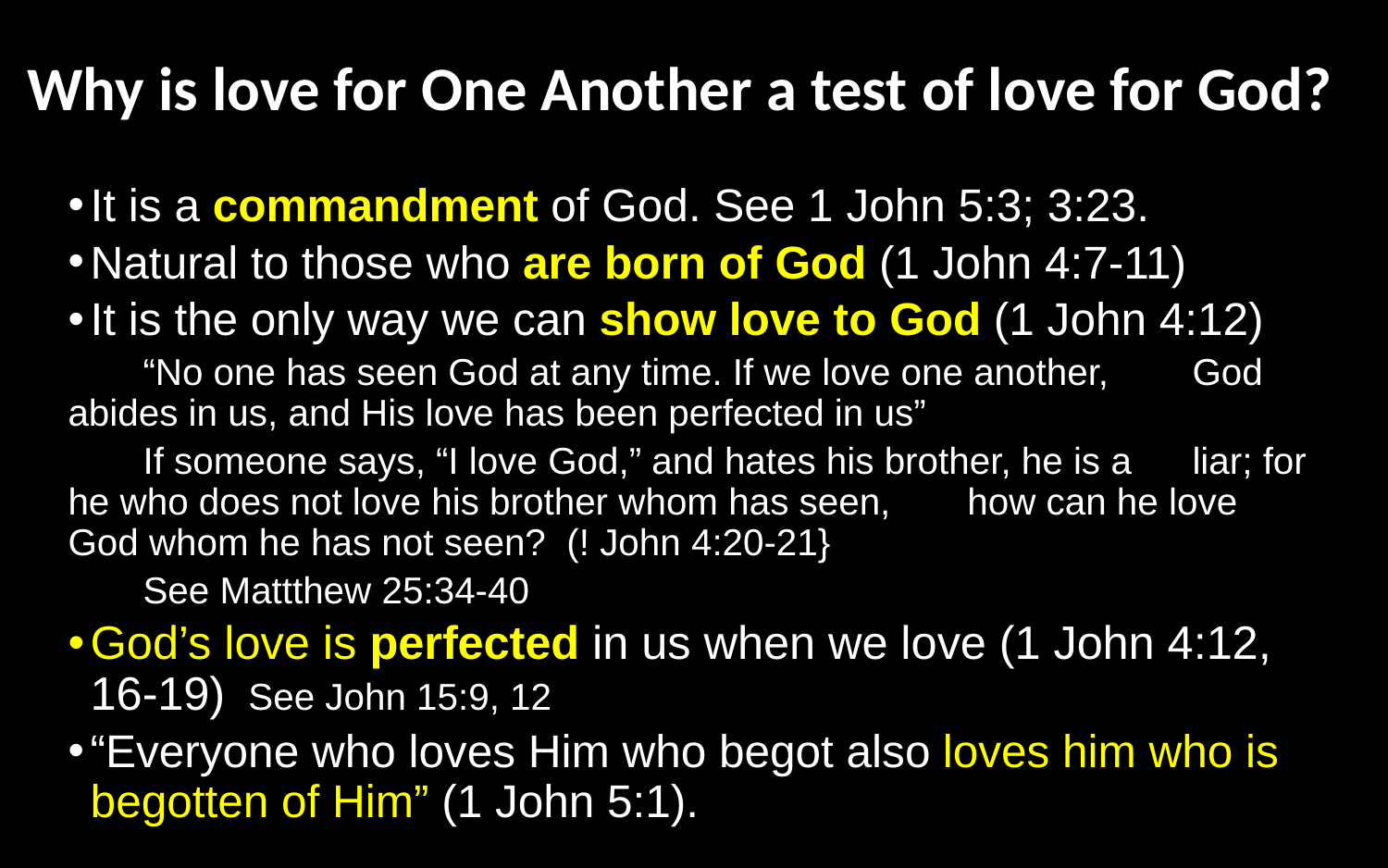

# Why is love for One Another a test of love for God?
It is a commandment of God. See 1 John 5:3; 3:23.
Natural to those who are born of God (1 John 4:7-11)
It is the only way we can show love to God (1 John 4:12)
	“No one has seen God at any time. If we love one another, 	God abides in us, and His love has been perfected in us”
	If someone says, “I love God,” and hates his brother, he is a 	liar; for he who does not love his brother whom has seen,  	how can he love God whom he has not seen?  (! John 4:20-21}
	See Mattthew 25:34-40
God’s love is perfected in us when we love (1 John 4:12, 16-19)  See John 15:9, 12
“Everyone who loves Him who begot also loves him who is begotten of Him” (1 John 5:1).